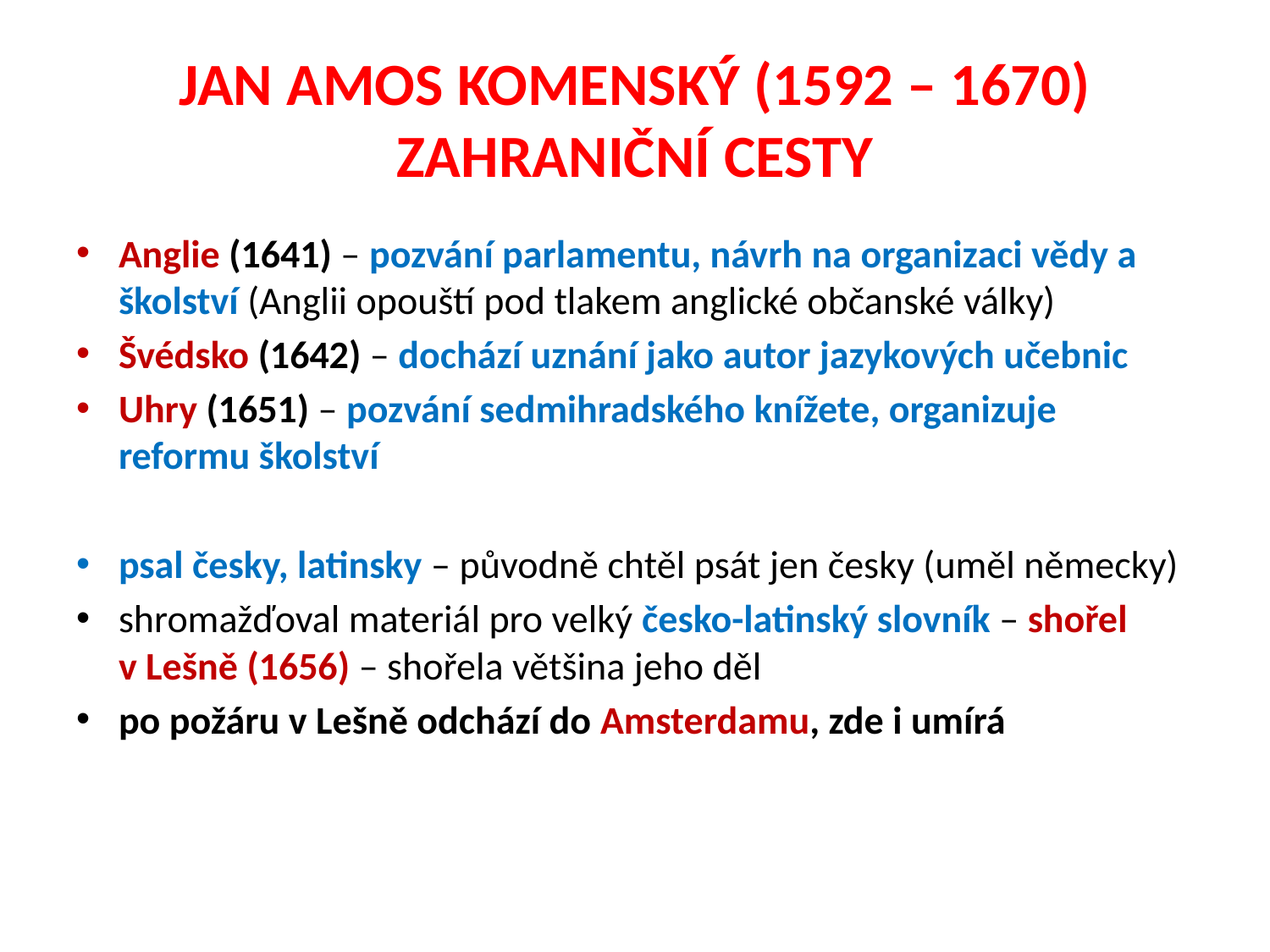

# JAN AMOS KOMENSKÝ (1592 – 1670) ZAHRANIČNÍ CESTY
Anglie (1641) – pozvání parlamentu, návrh na organizaci vědy a školství (Anglii opouští pod tlakem anglické občanské války)
Švédsko (1642) – dochází uznání jako autor jazykových učebnic
Uhry (1651) – pozvání sedmihradského knížete, organizuje reformu školství

psal česky, latinsky – původně chtěl psát jen česky (uměl německy)
shromažďoval materiál pro velký česko-latinský slovník – shořel v Lešně (1656) – shořela většina jeho děl
po požáru v Lešně odchází do Amsterdamu, zde i umírá